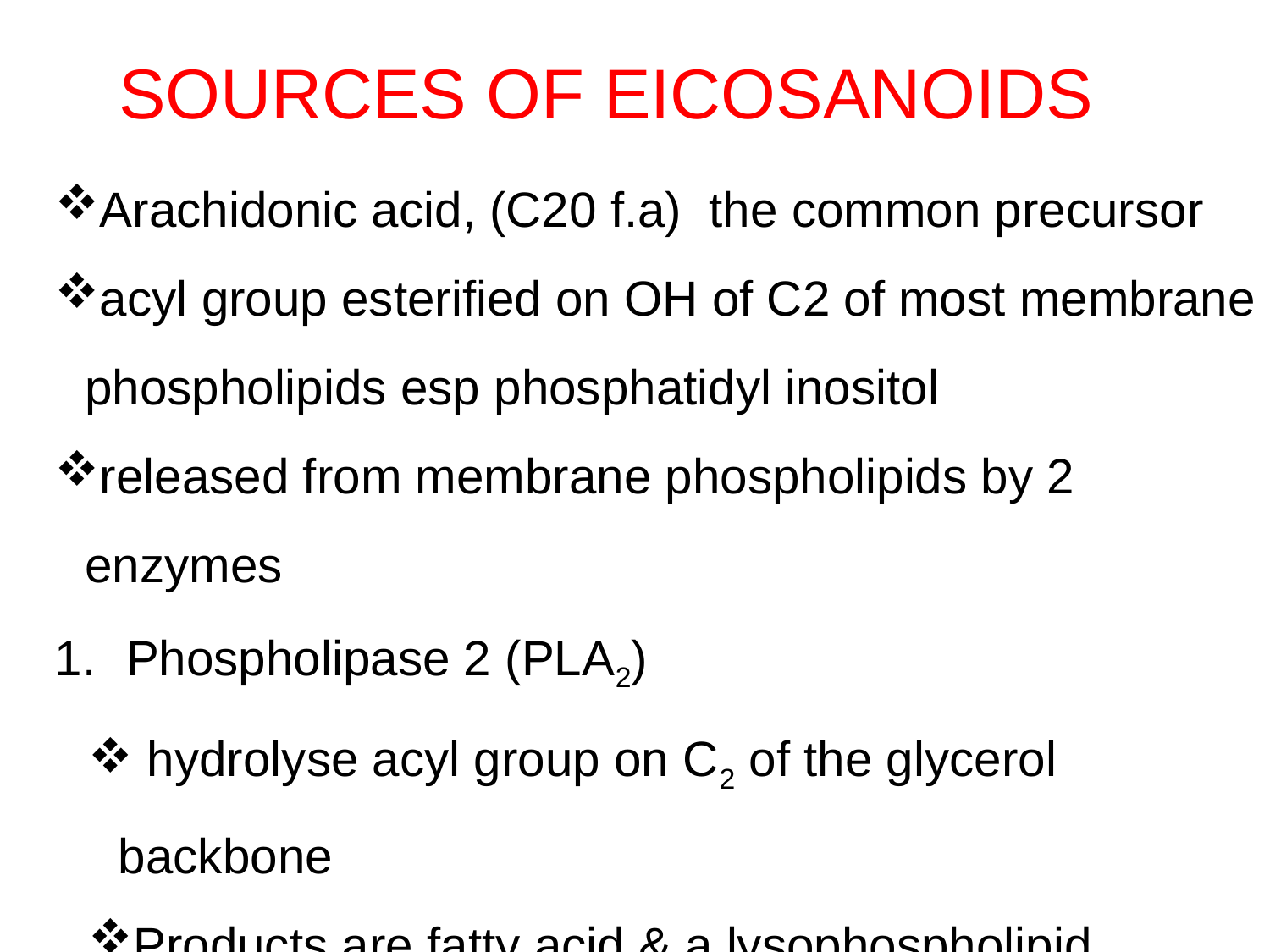

SOURCES OF EICOSANOIDS
Arachidonic acid, (C20 f.a)  the common precursor
acyl group esterified on OH of C2 of most membrane phospholipids esp phosphatidyl inositol
released from membrane phospholipids by 2 enzymes
Phospholipase 2 (PLA2)
 hydrolyse acyl group on C2 of the glycerol backbone
Products are fatty acid & a lysophospholipid
inhibited by glucocorticoids.
Phospholipase C (PLC)